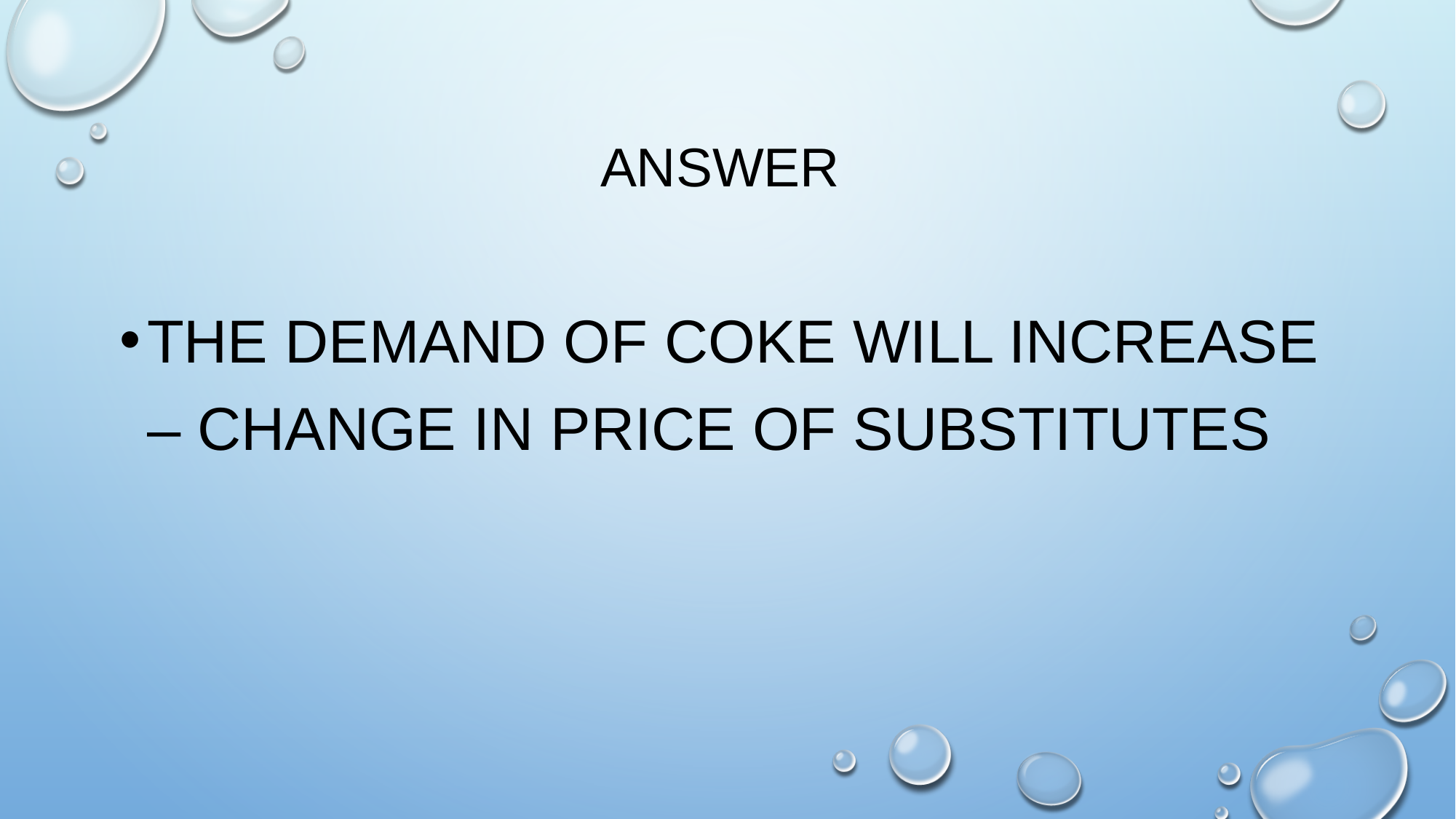

# Answer
The demand of coke will increase – change in price of substitutes